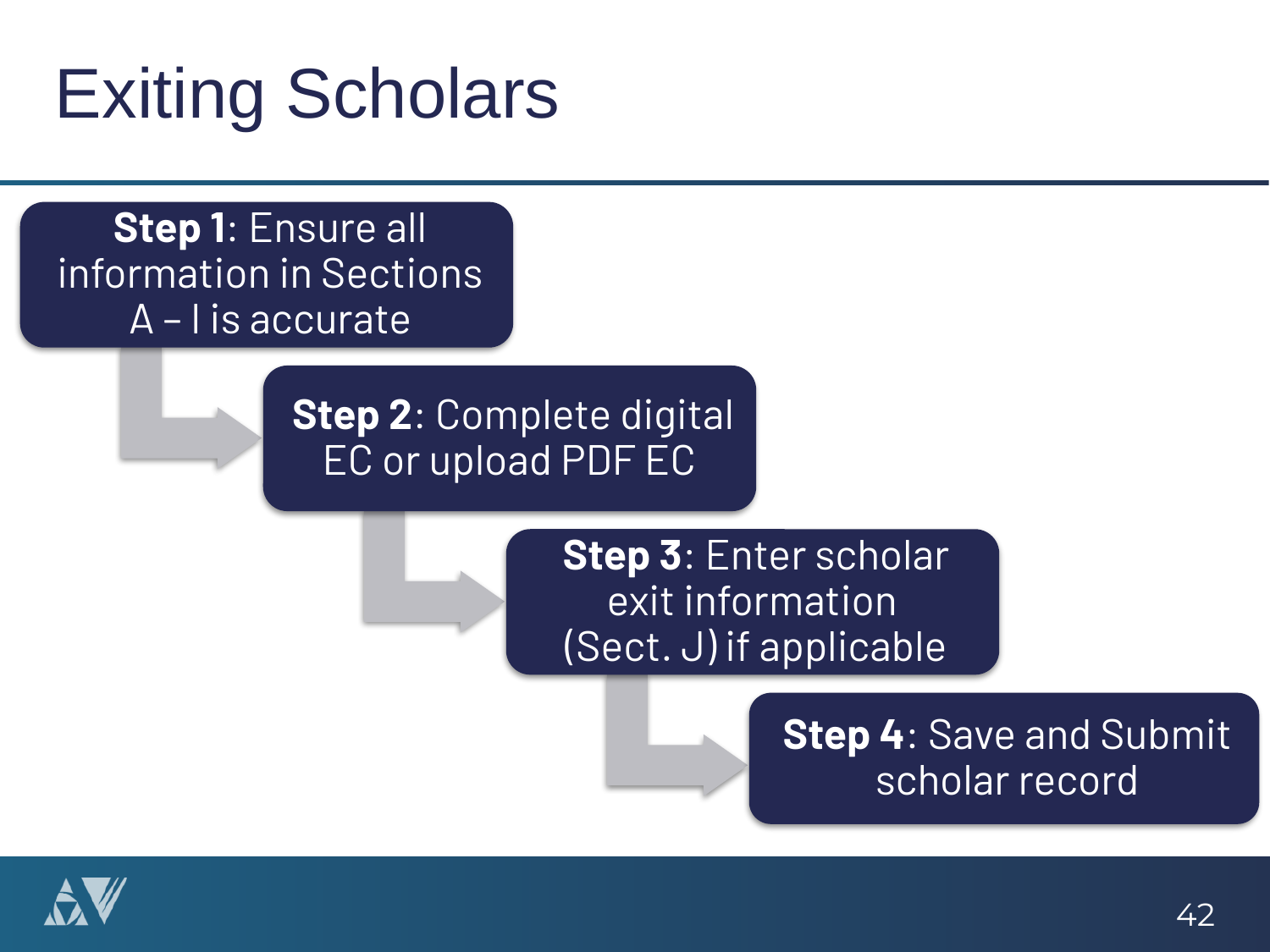

# Exiting Scholars
Step 1: Ensure all information in Sections A – I is accurate
Step 2: Complete digital EC or upload PDF EC
Step 3: Enter scholar exit information
(Sect. J) if applicable
Step 4: Save and Submit scholar record
42